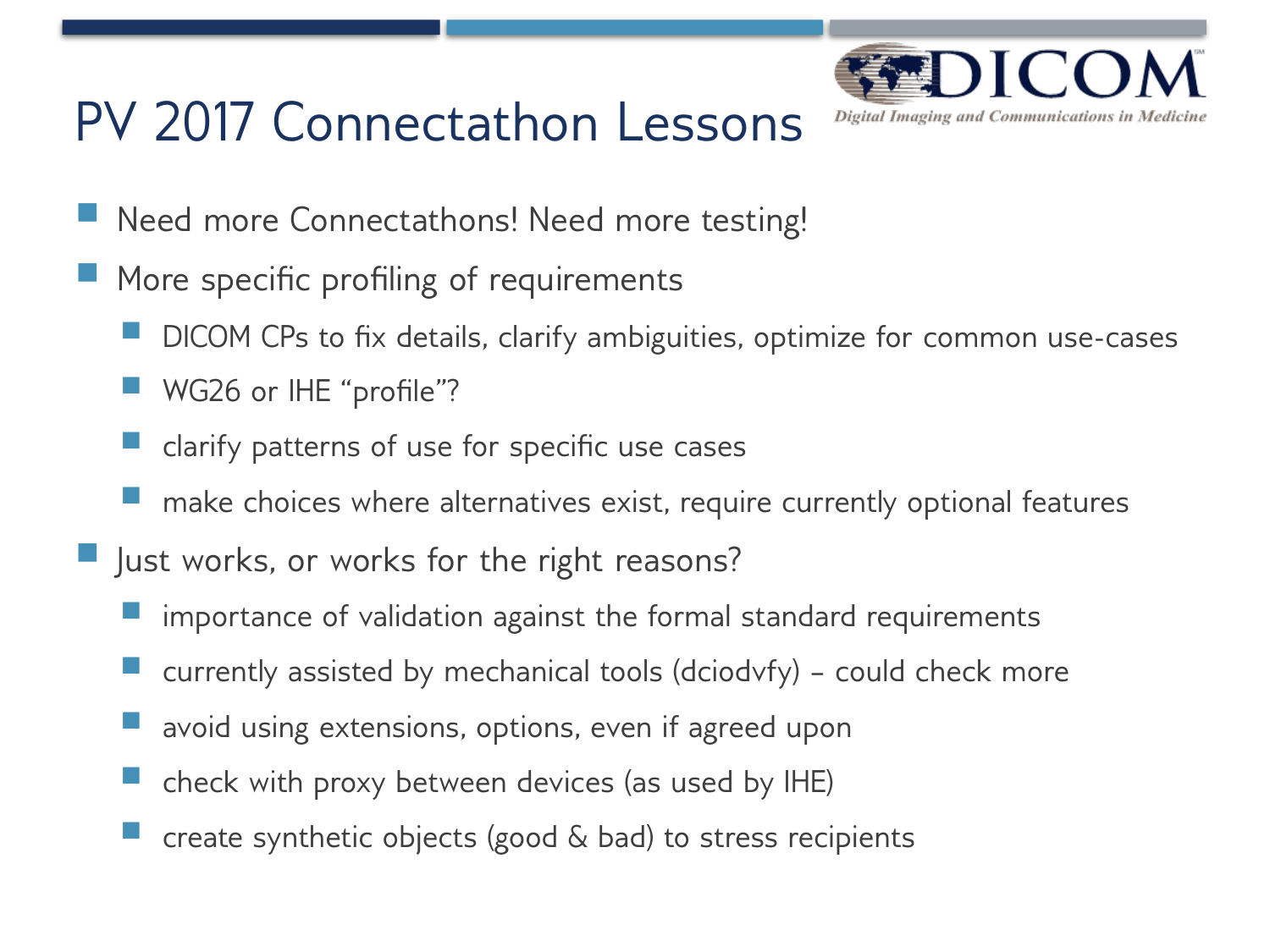

# PV 2017 Connectathon Lessons
Need more Connectathons! Need more testing!
More specific profiling of requirements
DICOM CPs to fix details, clarify ambiguities, optimize for common use-cases
WG26 or IHE “profile”?
clarify patterns of use for specific use cases
make choices where alternatives exist, require currently optional features
Just works, or works for the right reasons?
importance of validation against the formal standard requirements
currently assisted by mechanical tools (dciodvfy) – could check more
avoid using extensions, options, even if agreed upon
check with proxy between devices (as used by IHE)
create synthetic objects (good & bad) to stress recipients